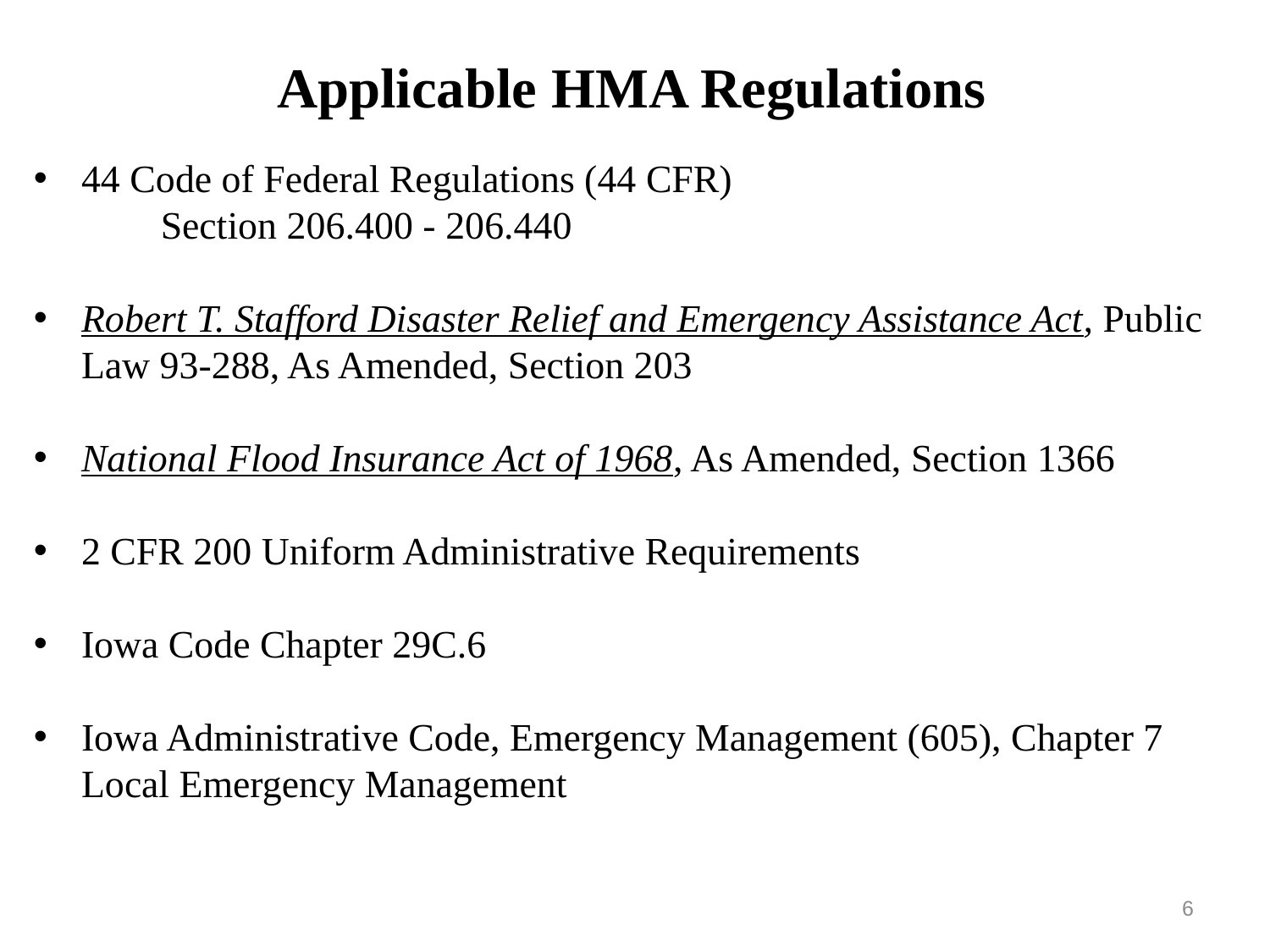

Applicable HMA Regulations
44 Code of Federal Regulations (44 CFR)
	Section 206.400 - 206.440

Robert T. Stafford Disaster Relief and Emergency Assistance Act, Public Law 93-288, As Amended, Section 203

National Flood Insurance Act of 1968, As Amended, Section 1366

2 CFR 200 Uniform Administrative Requirements

Iowa Code Chapter 29C.6

Iowa Administrative Code, Emergency Management (605), Chapter 7 Local Emergency Management

6